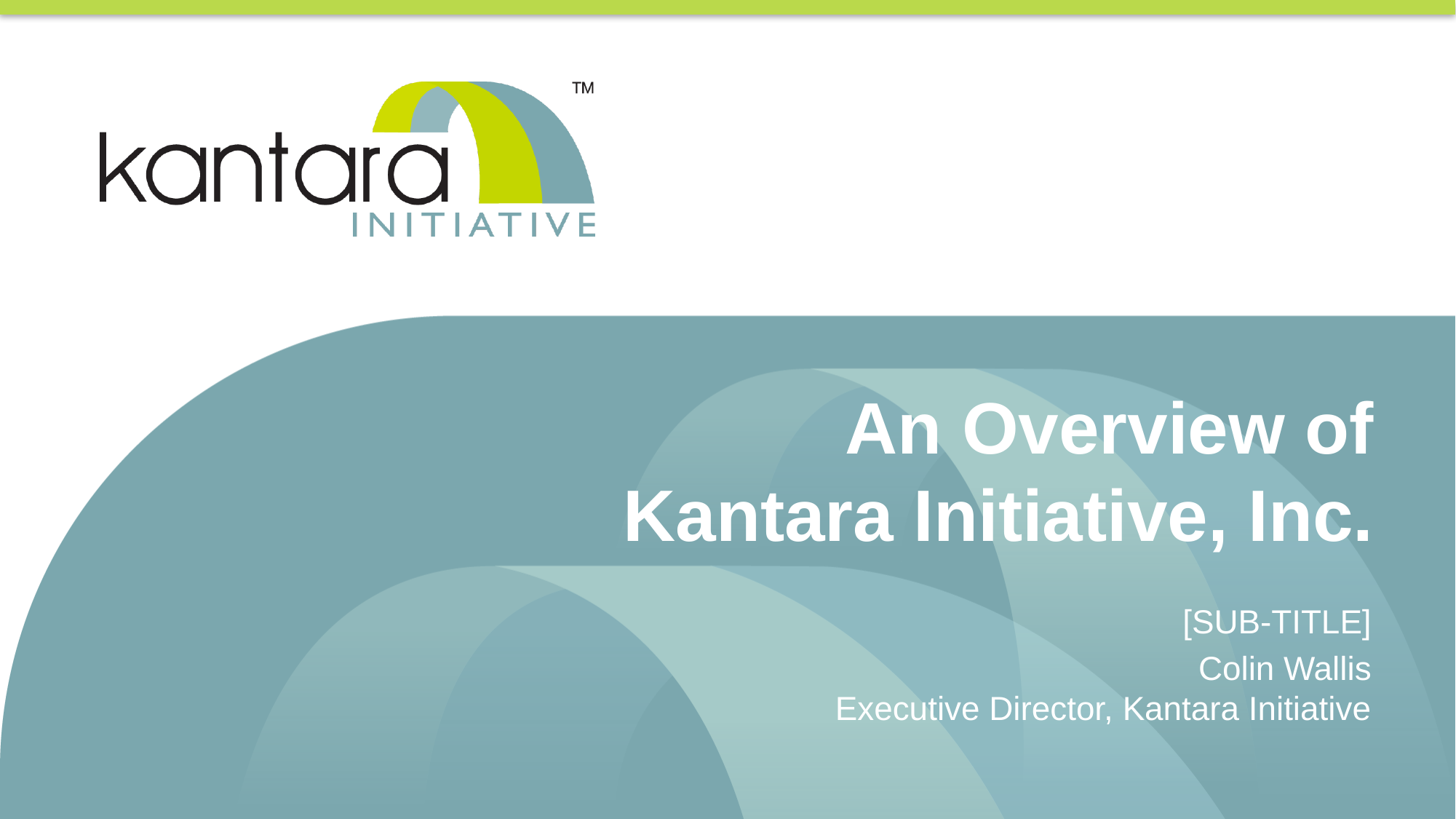

# An Overview of Kantara Initiative, Inc.
[SUB-TITLE]
Colin Wallis
Executive Director, Kantara Initiative